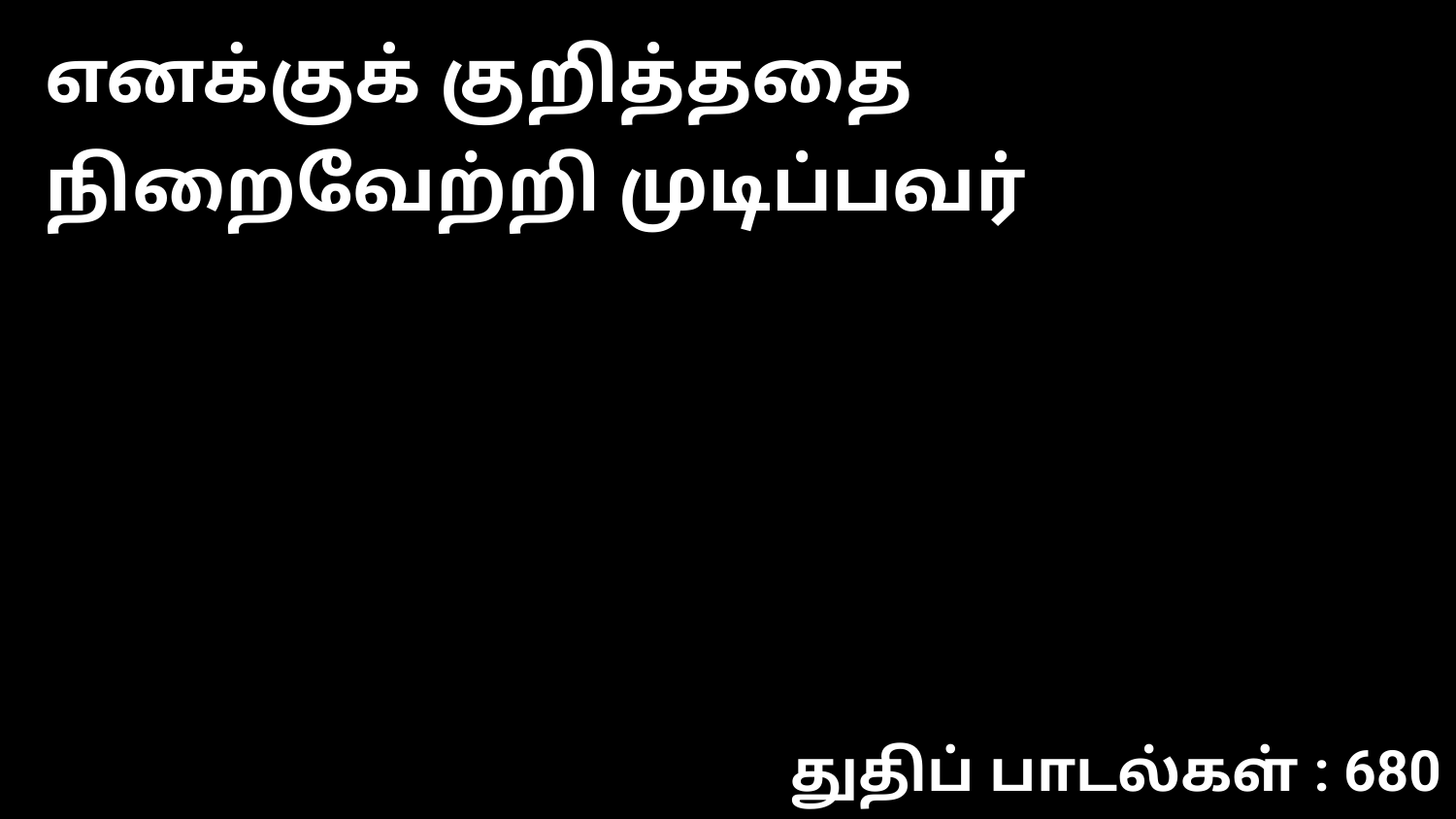

எனக்குக் குறித்ததை நிறைவேற்றி முடிப்பவர்
துதிப் பாடல்கள் : 680